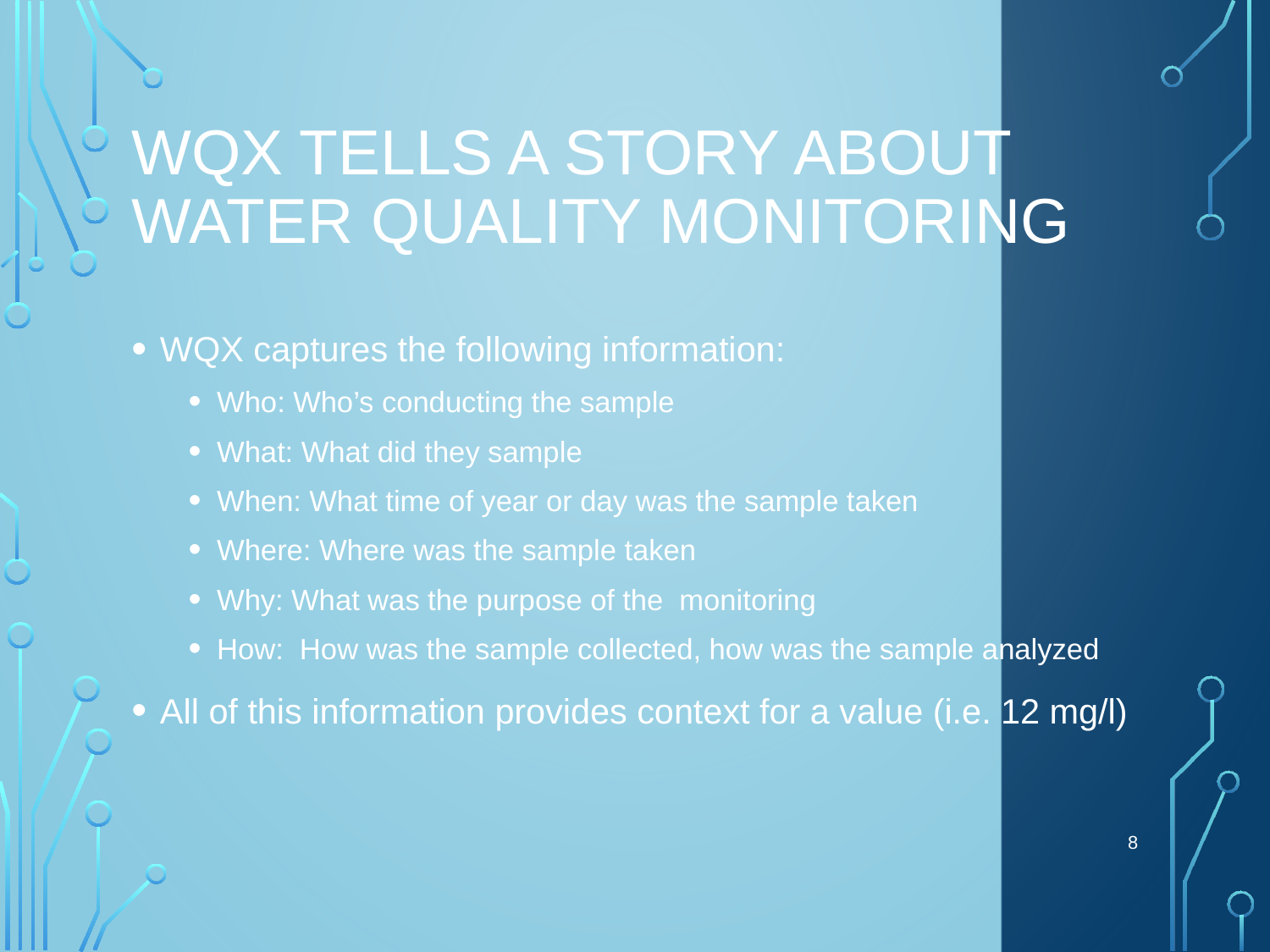

# WQX Tells a story about water quality monitoring
WQX captures the following information:
Who: Who’s conducting the sample
What: What did they sample
When: What time of year or day was the sample taken
Where: Where was the sample taken
Why: What was the purpose of the  monitoring
How:  How was the sample collected, how was the sample analyzed
All of this information provides context for a value (i.e. 12 mg/l)
8